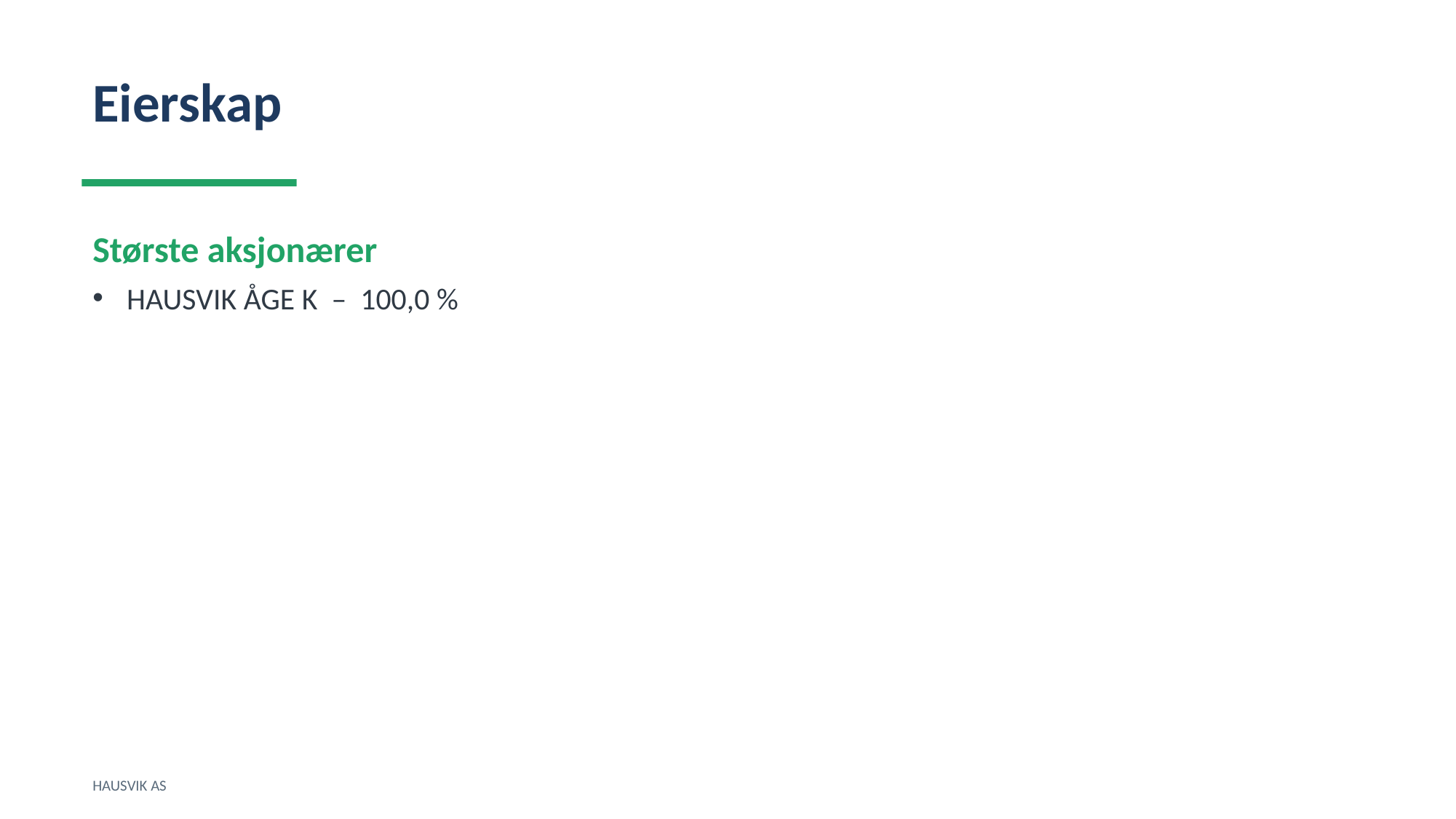

Eierskap

Største aksjonærer
HAUSVIK ÅGE K  –  100,0 %
HAUSVIK AS